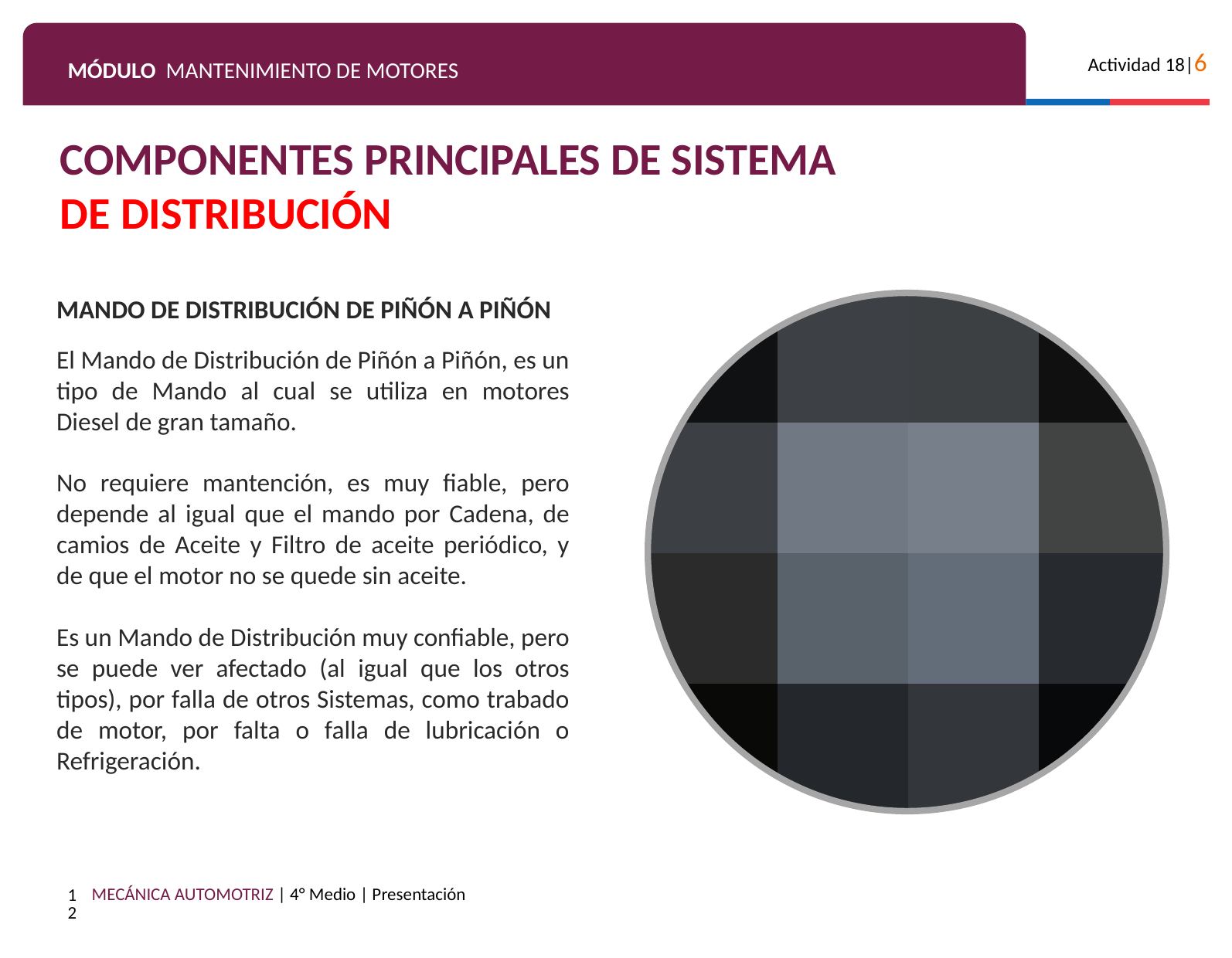

COMPONENTES PRINCIPALES DE SISTEMA
DE DISTRIBUCIÓN
MANDO DE DISTRIBUCIÓN DE PIÑÓN A PIÑÓN

El Mando de Distribución de Piñón a Piñón, es un tipo de Mando al cual se utiliza en motores Diesel de gran tamaño.

No requiere mantención, es muy fiable, pero depende al igual que el mando por Cadena, de camios de Aceite y Filtro de aceite periódico, y de que el motor no se quede sin aceite.

Es un Mando de Distribución muy confiable, pero se puede ver afectado (al igual que los otros tipos), por falla de otros Sistemas, como trabado de motor, por falta o falla de lubricación o Refrigeración.

12